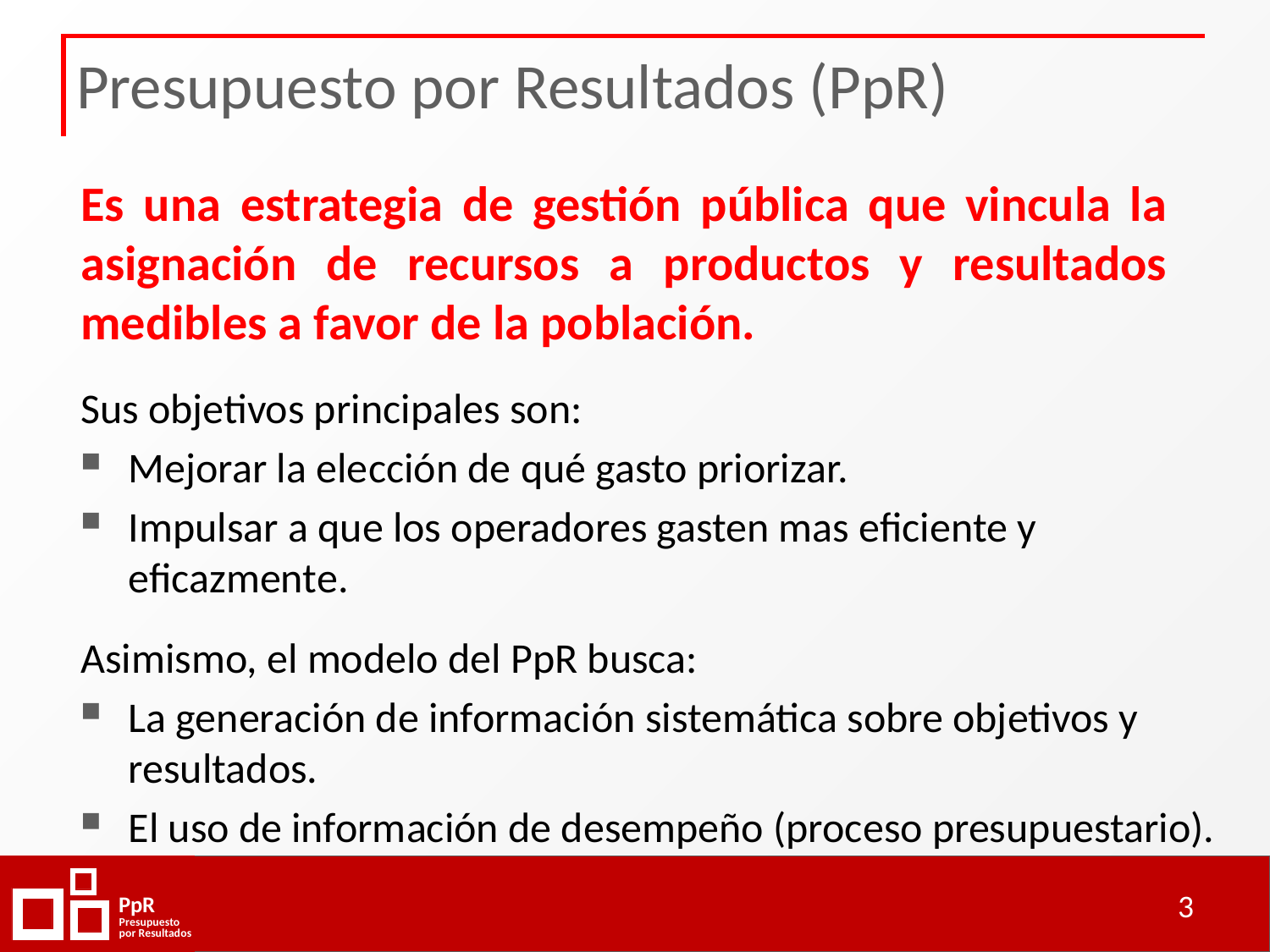

# Presupuesto por Resultados (PpR)
Es una estrategia de gestión pública que vincula la asignación de recursos a productos y resultados medibles a favor de la población.
Sus objetivos principales son:
Mejorar la elección de qué gasto priorizar.
Impulsar a que los operadores gasten mas eficiente y eficazmente.

Asimismo, el modelo del PpR busca:
La generación de información sistemática sobre objetivos y resultados.
El uso de información de desempeño (proceso presupuestario).
3